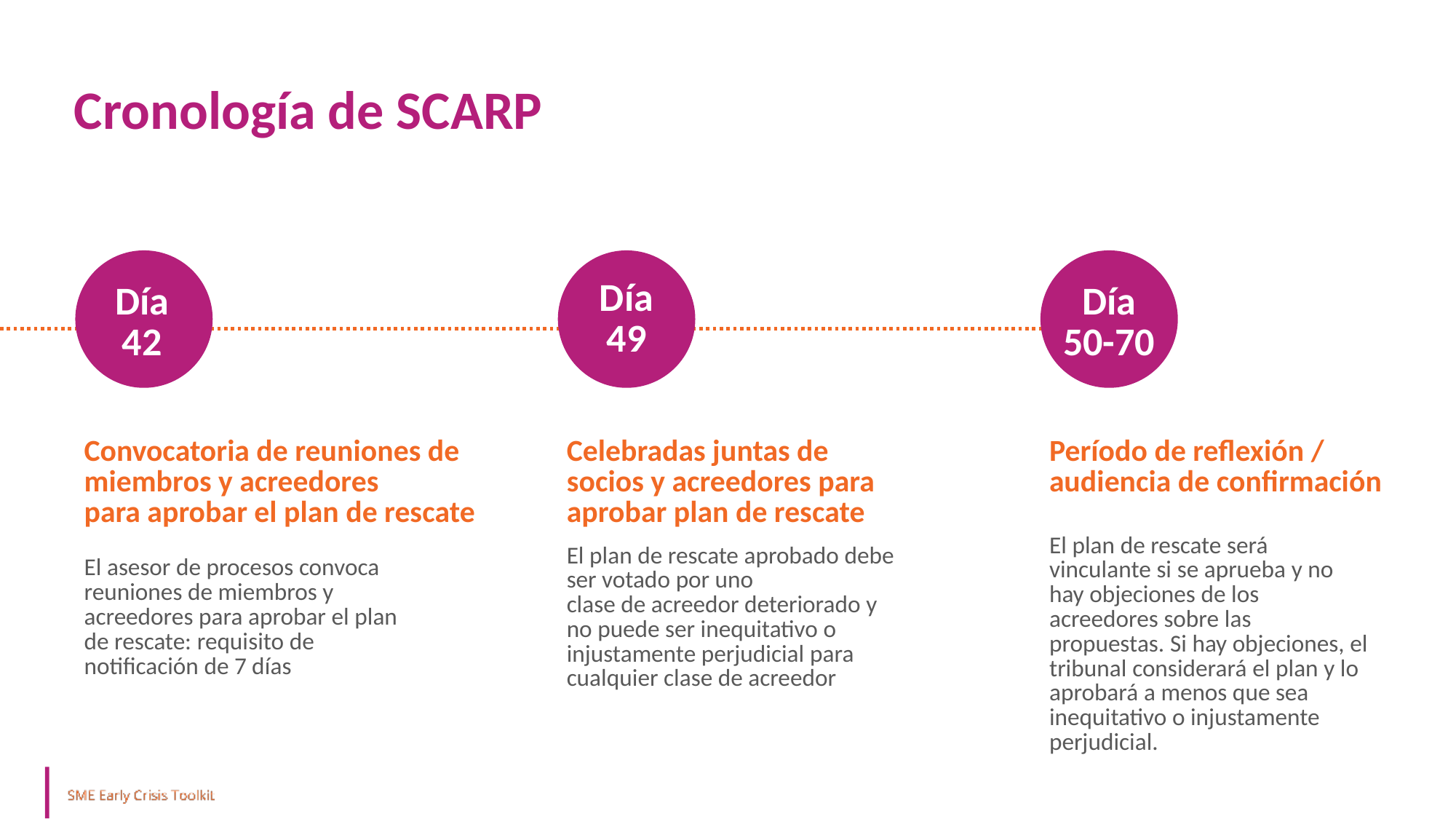

Cronología de SCARP

Día
42
Convocatoria de reuniones de
miembros y acreedores
para aprobar el plan de rescate
El asesor de procesos convoca reuniones de miembros y acreedores para aprobar el plan de rescate: requisito de notificación de 7 días

Día
49
Celebradas juntas de socios y acreedores para aprobar plan de rescate
El plan de rescate aprobado debe ser votado por uno
clase de acreedor deteriorado y no puede ser inequitativo o
injustamente perjudicial para cualquier clase de acreedor

Día
50-70
Período de reflexión /
audiencia de confirmación
El plan de rescate será vinculante si se aprueba y no hay objeciones de los acreedores sobre las propuestas. Si hay objeciones, el tribunal considerará el plan y lo aprobará a menos que sea inequitativo o injustamente perjudicial.